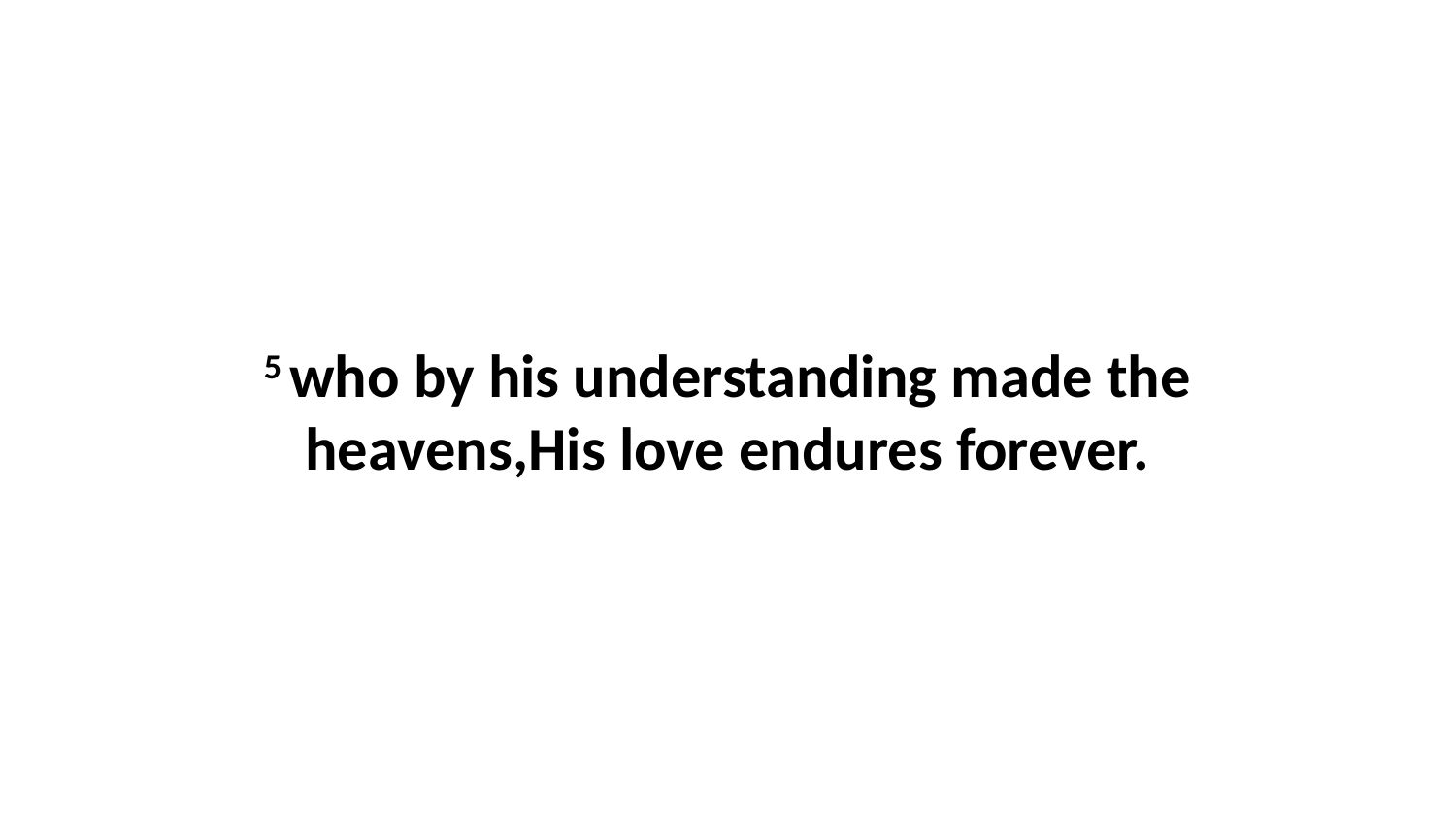

5 who by his understanding made the heavens,His love endures forever.